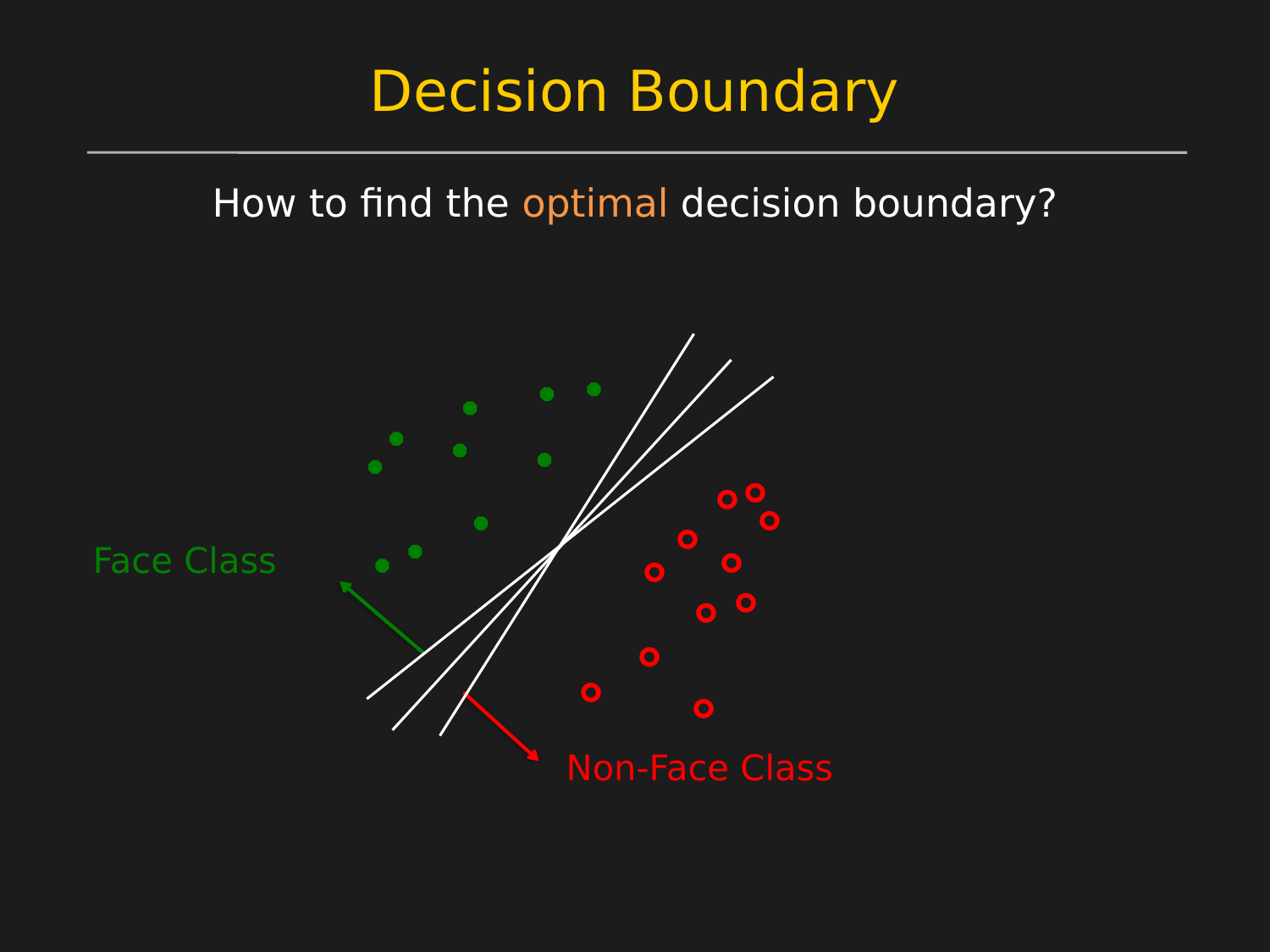

# Decision Boundary

How to find the optimal decision boundary?

°

°
°
°

Face Class
°
°

°
°
°
°
°
Non-Face Class